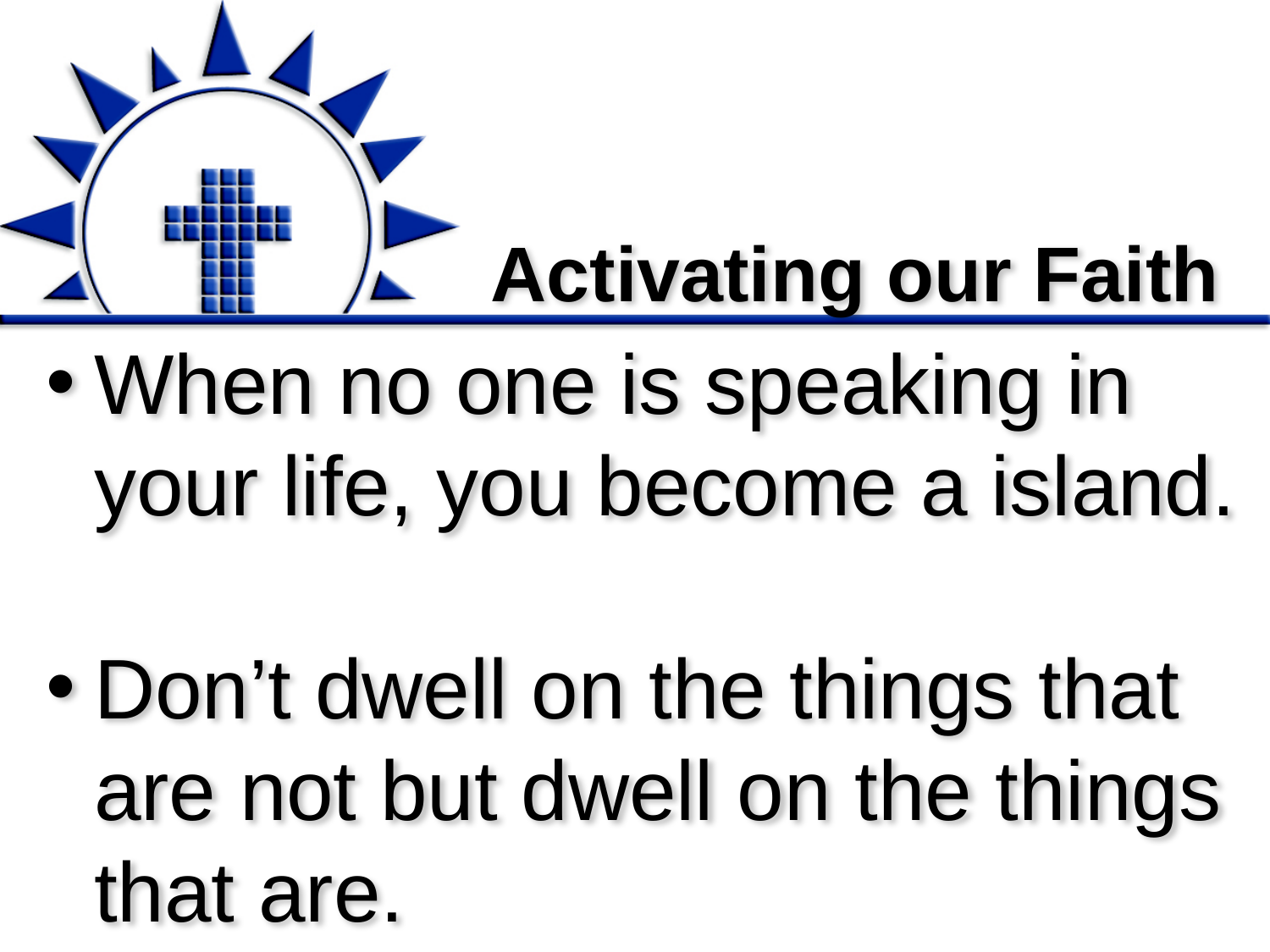

# Activating our Faith
When no one is speaking in your life, you become a island.

Don’t dwell on the things that are not but dwell on the things that are.